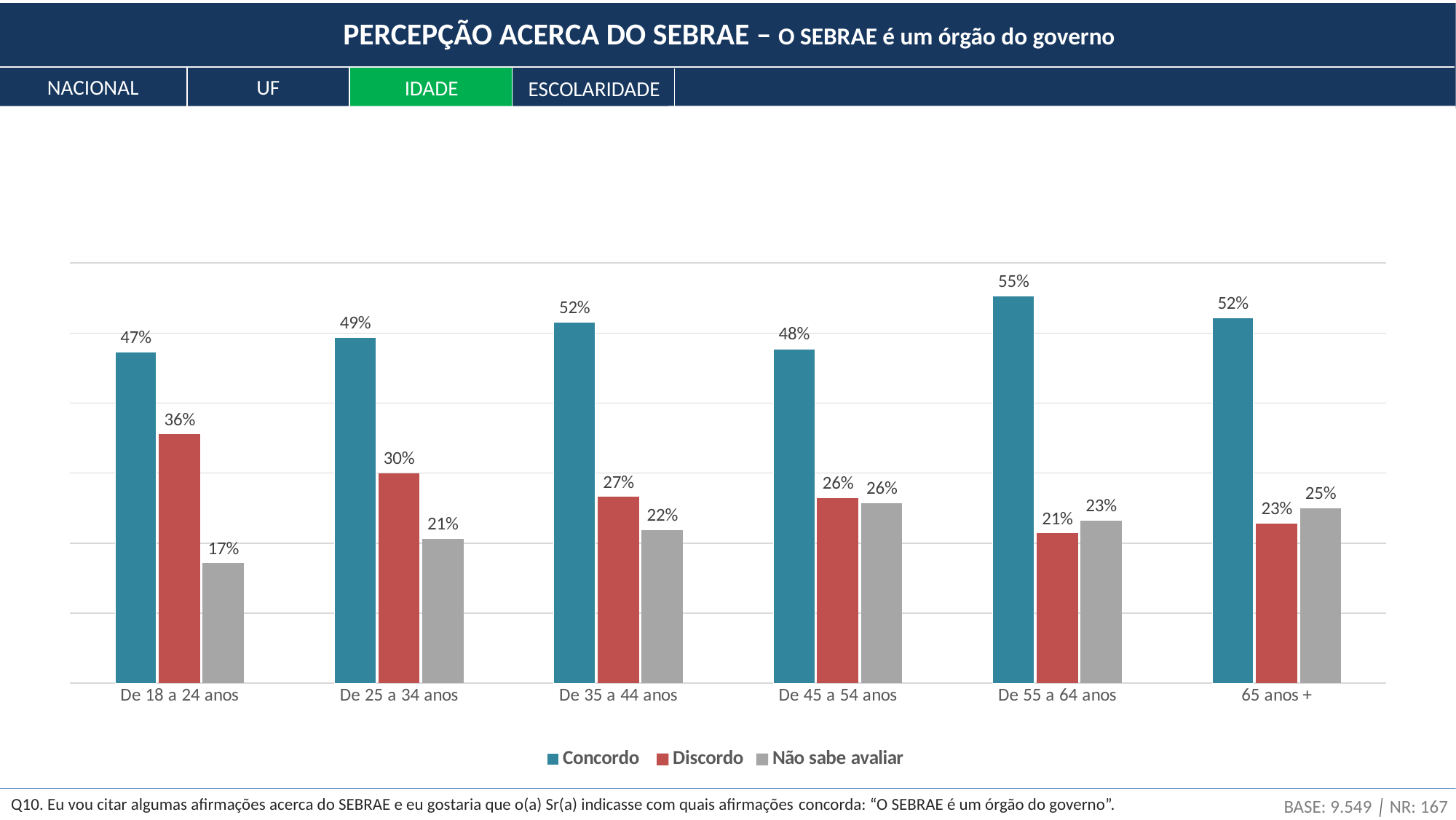

PERCEPÇÃO ACERCA DO SEBRAE – O SEBRAE é um órgão do governo
NACIONAL
UF
IDADE
ESCOLARIDADE

### Chart

| Category | Concordo  | Discordo | Não sabe avaliar |
|---|---|---|---|
| De 18 a 24 anos | 0.47298910479901096 | 0.3555279622223276 | 0.17148293297866146 |
| De 25 a 34 anos | 0.4940794630442321 | 0.29990122724225565 | 0.20601930971351223 |
| De 35 a 44 anos | 0.5151183012621412 | 0.26606024036456327 | 0.21882145837329545 |
| De 45 a 54 anos | 0.4775251890243052 | 0.26485358716918944 | 0.2576212238065054 |
| De 55 a 64 anos | 0.5533040542636877 | 0.21416471949672153 | 0.23253122623959077 |
| 65 anos + | 0.522058821844237 | 0.22806000993282396 | 0.24988116822293896 |
Q10. Eu vou citar algumas afirmações acerca do SEBRAE e eu gostaria que o(a) Sr(a) indicasse com quais afirmações concorda: “O SEBRAE é um órgão do governo”.
BASE: 9.549 │ NR: 167